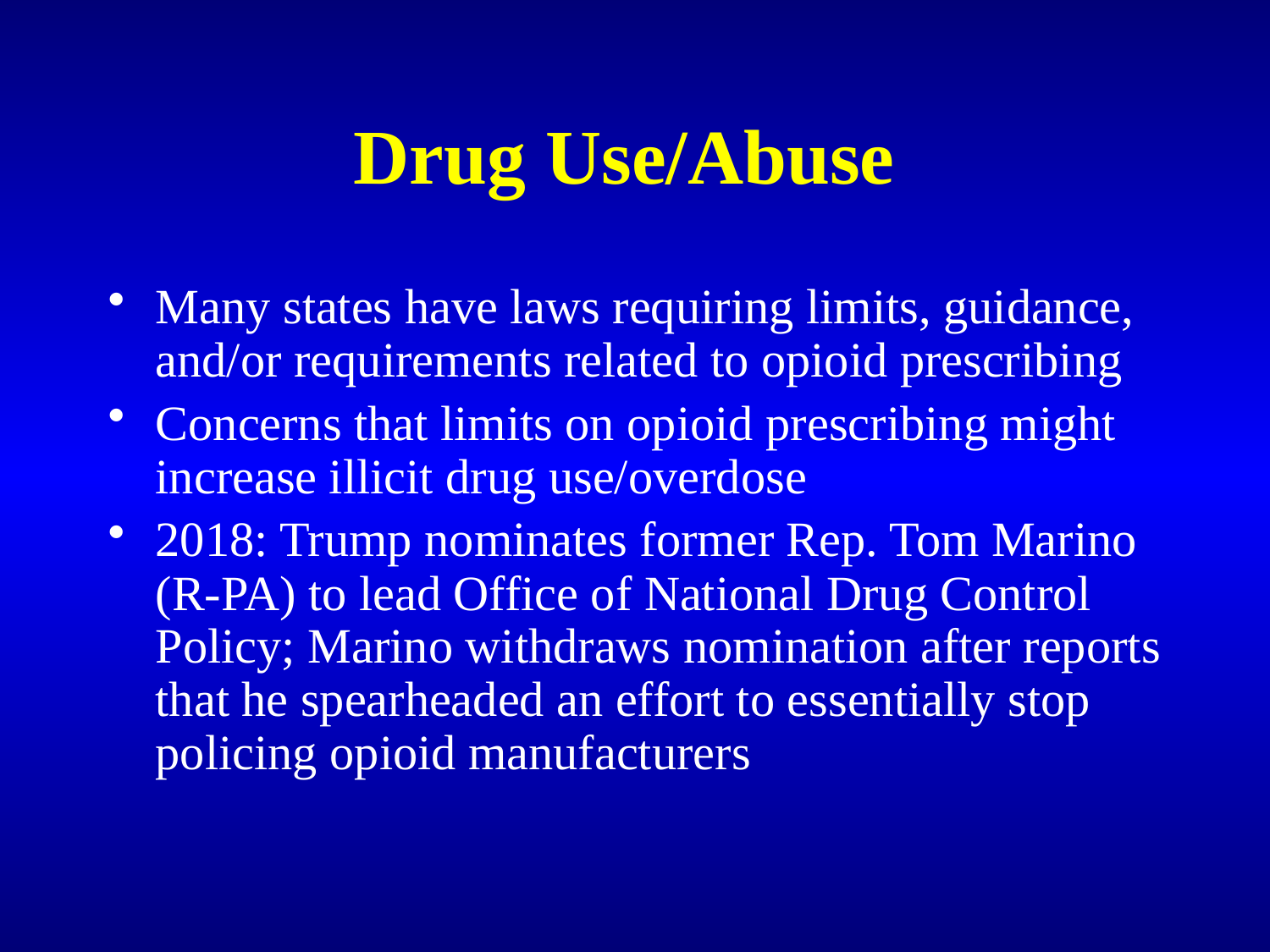

# Drug Use/Abuse
Many states have laws requiring limits, guidance, and/or requirements related to opioid prescribing
Concerns that limits on opioid prescribing might increase illicit drug use/overdose
2018: Trump nominates former Rep. Tom Marino (R-PA) to lead Office of National Drug Control Policy; Marino withdraws nomination after reports that he spearheaded an effort to essentially stop policing opioid manufacturers